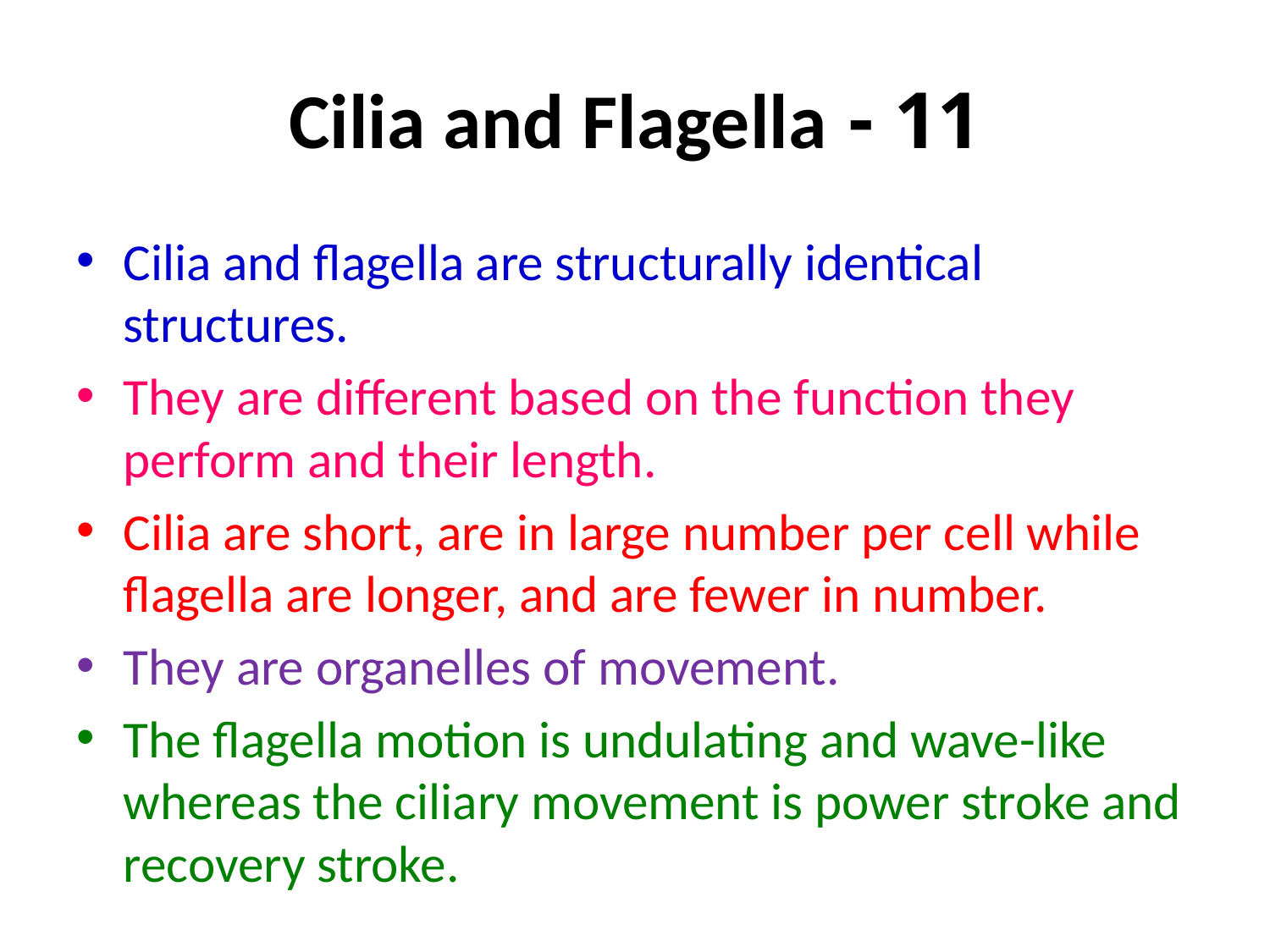

# 11 - Cilia and Flagella
Cilia and flagella are structurally identical structures.
They are different based on the function they perform and their length.
Cilia are short, are in large number per cell while flagella are longer, and are fewer in number.
They are organelles of movement.
The flagella motion is undulating and wave-like whereas the ciliary movement is power stroke and recovery stroke.